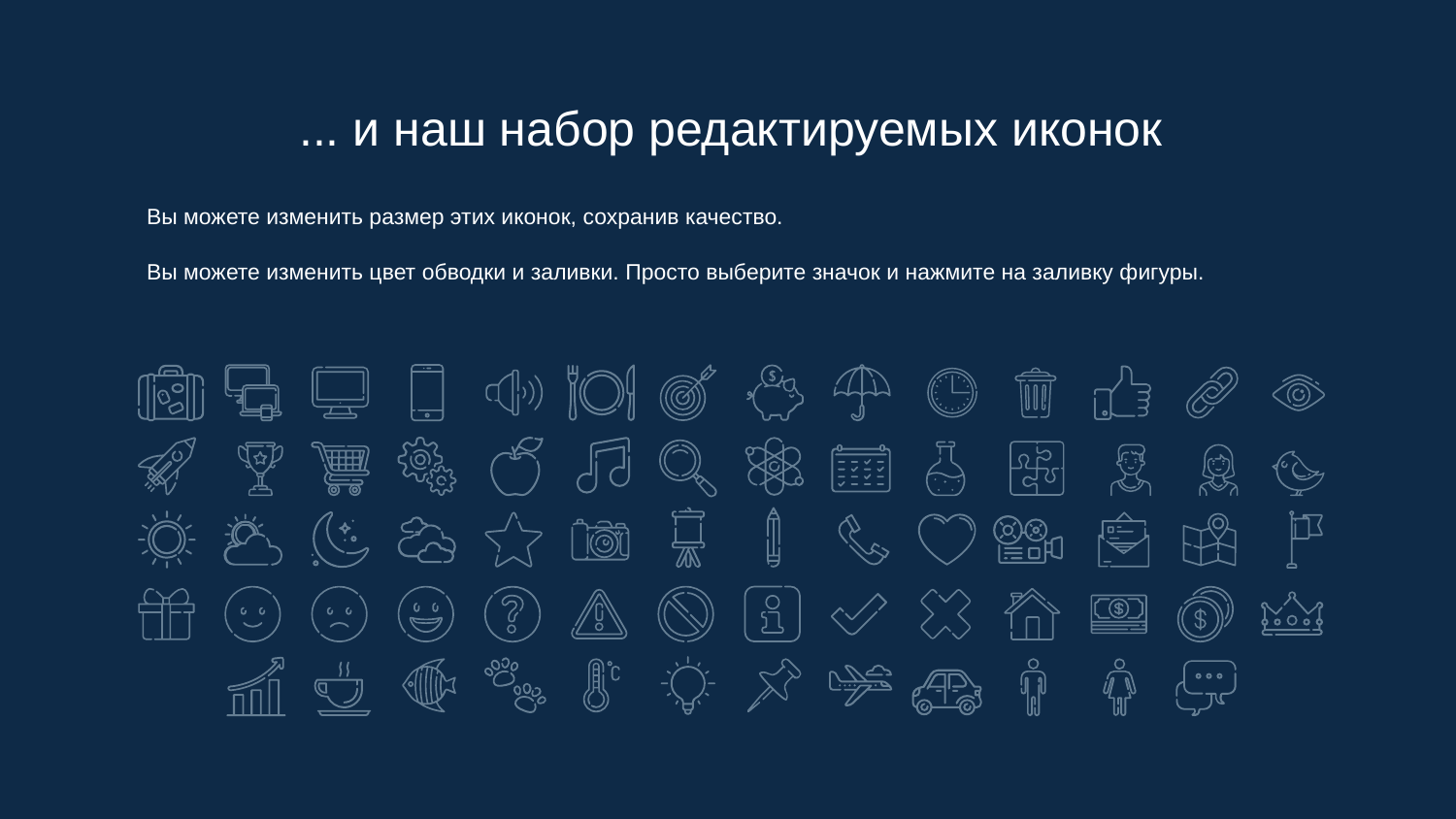

... и наш набор редактируемых иконок
Вы можете изменить размер этих иконок, сохранив качество.
Вы можете изменить цвет обводки и заливки. Просто выберите значок и нажмите на заливку фигуры.